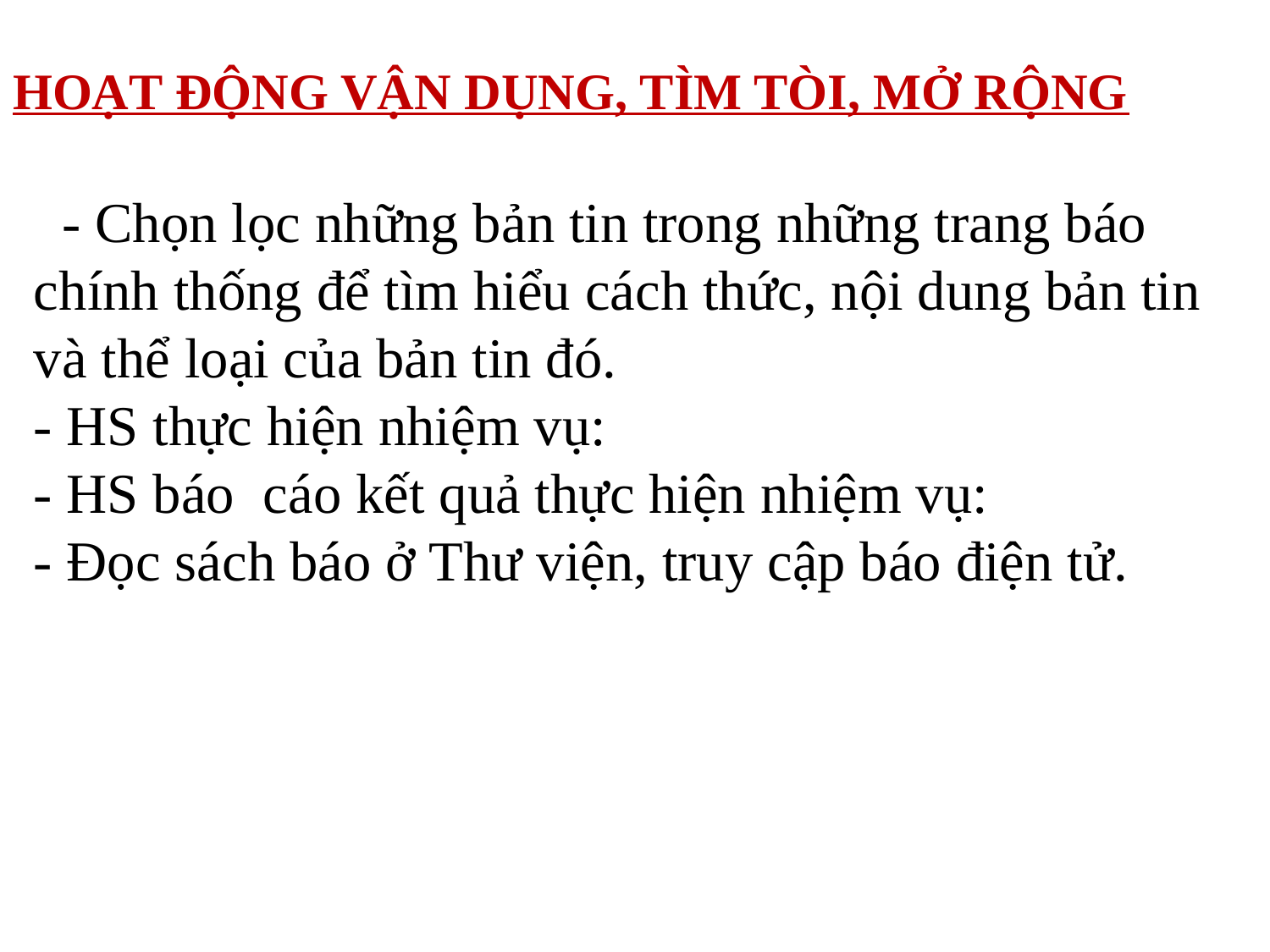

HOẠT ĐỘNG VẬN DỤNG, TÌM TÒI, MỞ RỘNG

  - Chọn lọc những bản tin trong những trang báo chính thống để tìm hiểu cách thức, nội dung bản tin và thể loại của bản tin đó.
- HS thực hiện nhiệm vụ:
- HS báo  cáo kết quả thực hiện nhiệm vụ:
- Đọc sách báo ở Thư viện, truy cập báo điện tử.